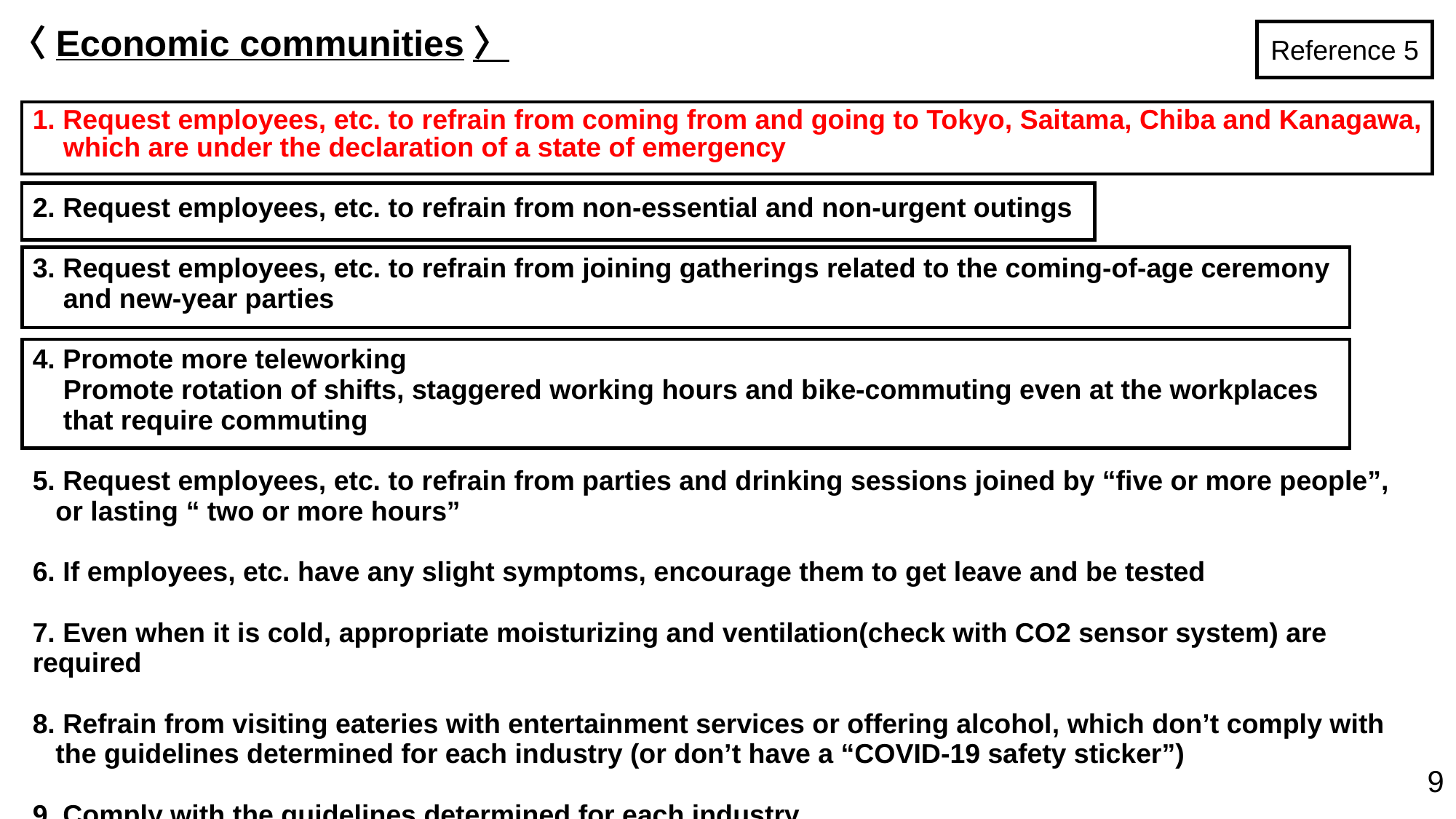

〈Economic communities〉
Reference 5
1. Request employees, etc. to refrain from coming from and going to Tokyo, Saitama, Chiba and Kanagawa,
    which are under the declaration of a state of emergency

2. Request employees, etc. to refrain from non-essential and non-urgent outings

3. Request employees, etc. to refrain from joining gatherings related to the coming-of-age ceremony
    and new-year parties

4. Promote more teleworking
    Promote rotation of shifts, staggered working hours and bike-commuting even at the workplaces
    that require commuting

5. Request employees, etc. to refrain from parties and drinking sessions joined by “five or more people”,
   or lasting “ two or more hours”

6. If employees, etc. have any slight symptoms, encourage them to get leave and be tested

7. Even when it is cold, appropriate moisturizing and ventilation(check with CO2 sensor system) are required

8. Refrain from visiting eateries with entertainment services or offering alcohol, which don’t comply with
   the guidelines determined for each industry (or don’t have a “COVID-19 safety sticker”)

9. Comply with the guidelines determined for each industry

9